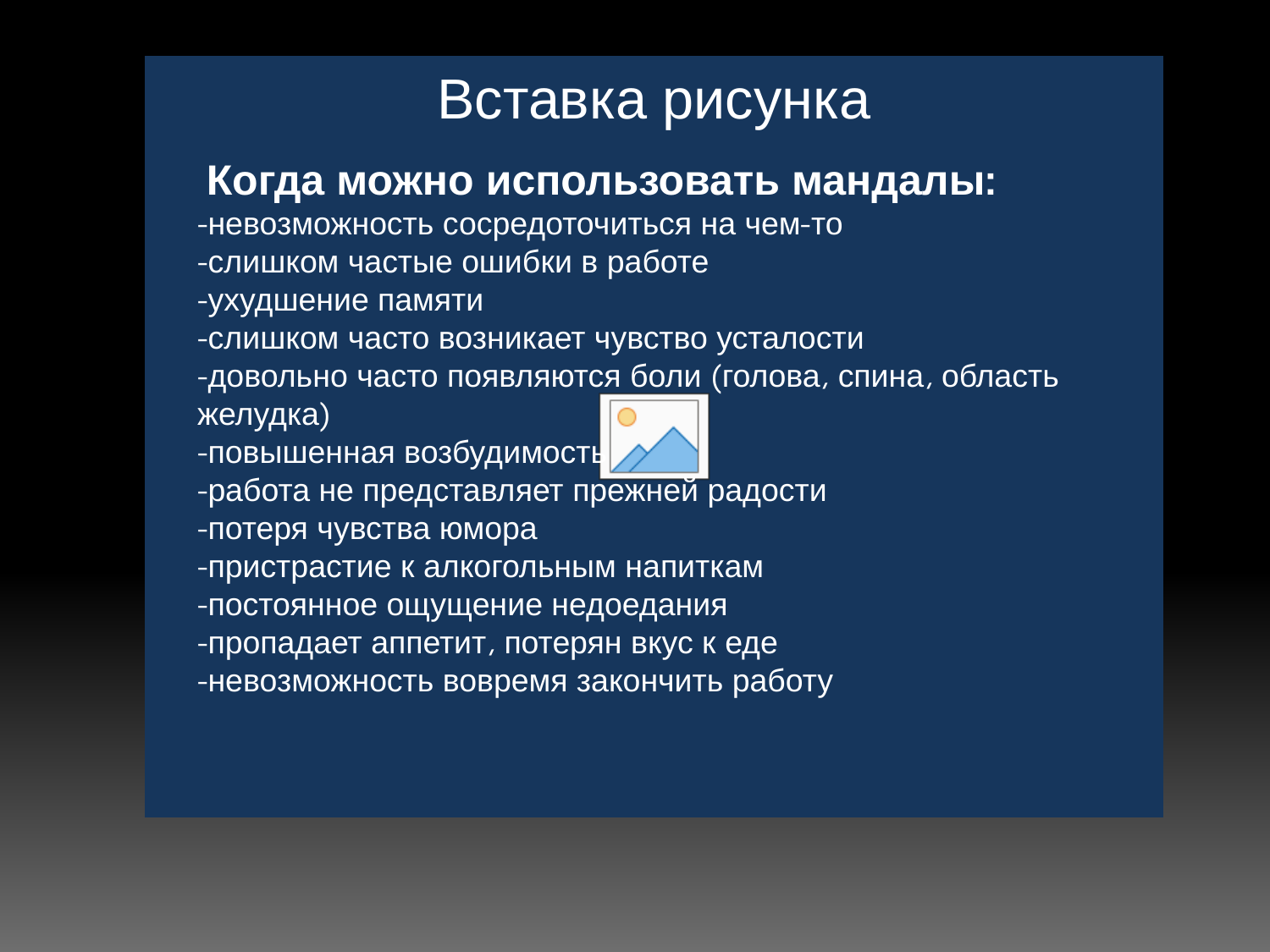

#

Когда можно использовать мандалы:
-невозможность сосредоточиться на чем-то
-слишком частые ошибки в работе
-ухудшение памяти
-слишком часто возникает чувство усталости
-довольно часто появляются боли (голова, спина, область желудка)
-повышенная возбудимость
-работа не представляет прежней радости
-потеря чувства юмора
-пристрастие к алкогольным напиткам
-постоянное ощущение недоедания
-пропадает аппетит, потерян вкус к еде
-невозможность вовремя закончить работу